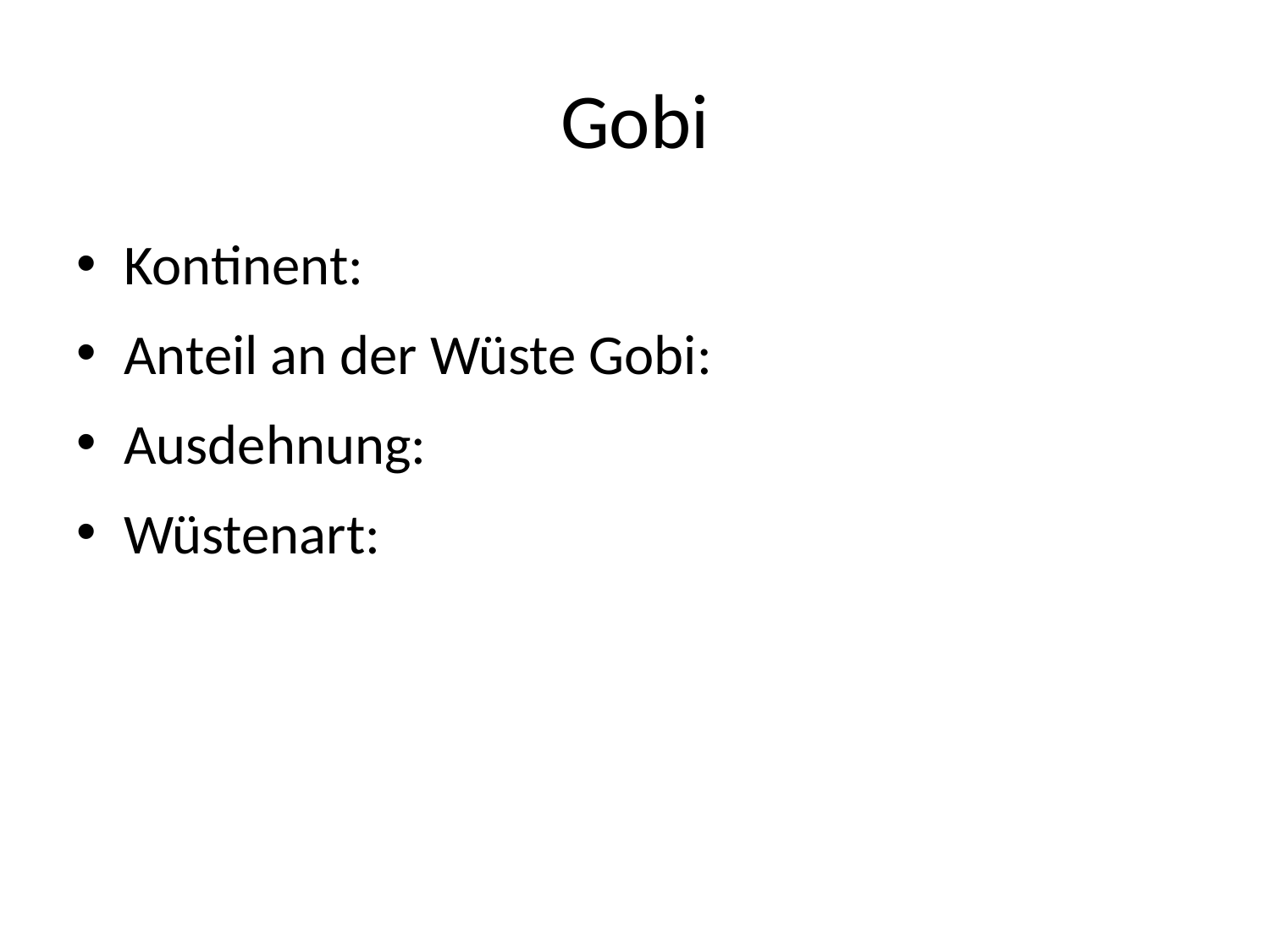

# Gobi
Kontinent:
Anteil an der Wüste Gobi:
Ausdehnung:
Wüstenart: